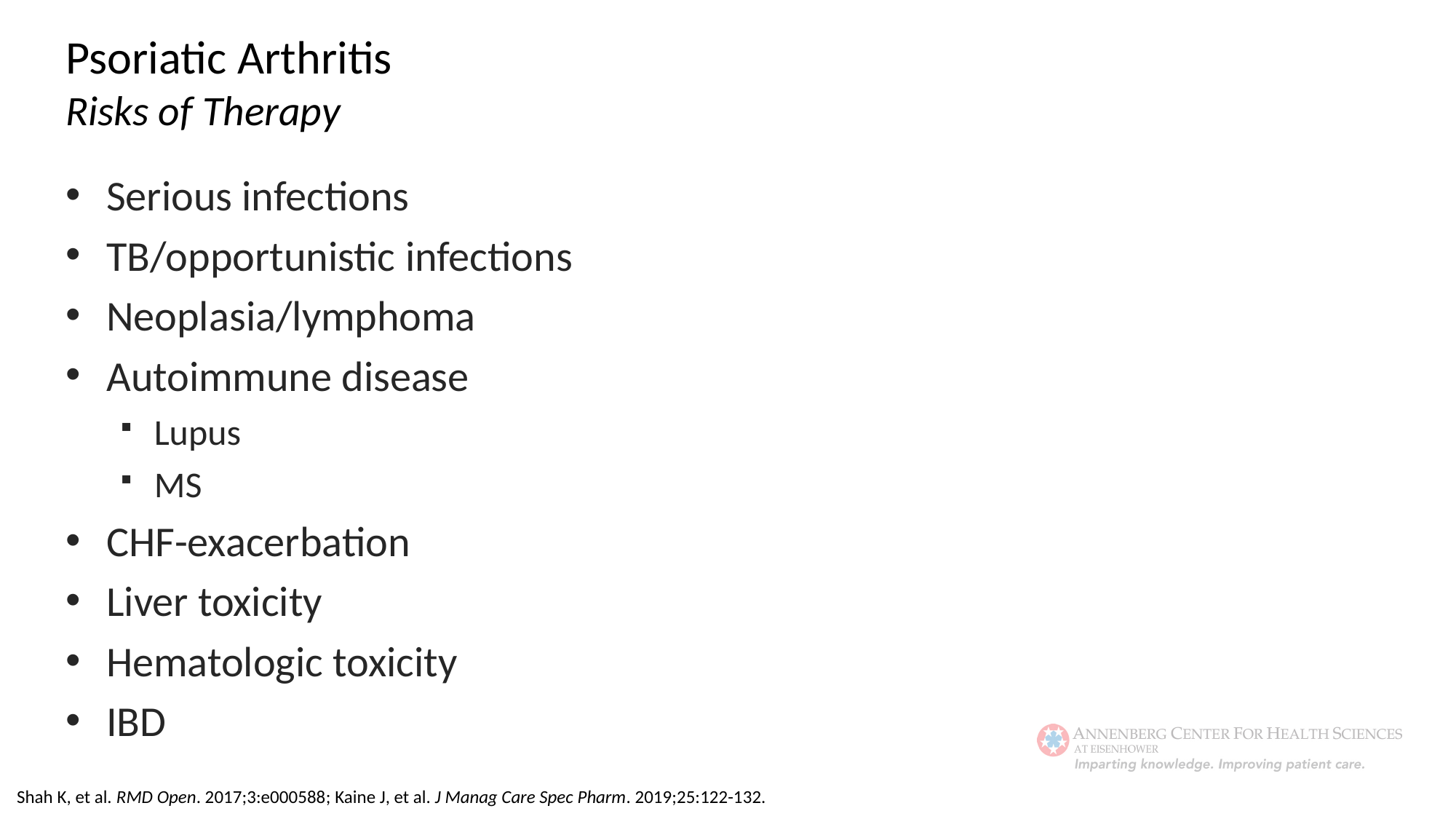

Psoriatic Arthritis
Risks of Therapy
Serious infections
TB/opportunistic infections
Neoplasia/lymphoma
Autoimmune disease
Lupus
MS
CHF-exacerbation
Liver toxicity
Hematologic toxicity
IBD
Shah K, et al. RMD Open. 2017;3:e000588; Kaine J, et al. J Manag Care Spec Pharm. 2019;25:122-132.